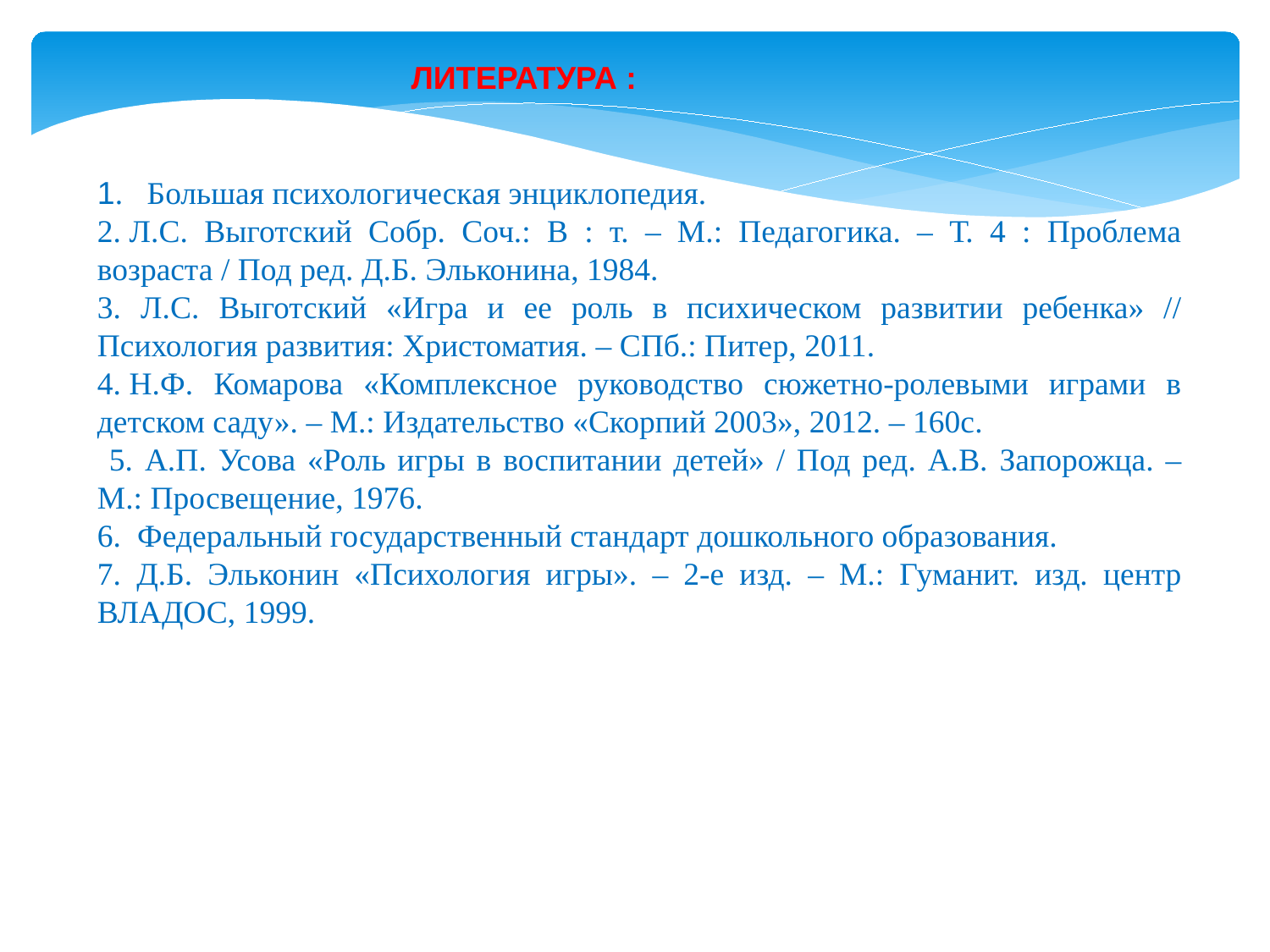

ЛИТЕРАТУРА :
1.   Большая психологическая энциклопедия.
2. Л.С. Выготский Собр. Соч.: В : т. – М.: Педагогика. – Т. 4 : Проблема возраста / Под ред. Д.Б. Эльконина, 1984.
3. Л.С. Выготский «Игра и ее роль в психическом развитии ребенка» // Психология развития: Христоматия. – СПб.: Питер, 2011.
4. Н.Ф. Комарова «Комплексное руководство сюжетно-ролевыми играми в детском саду». – М.: Издательство «Скорпий 2003», 2012. – 160с.
 5. А.П. Усова «Роль игры в воспитании детей» / Под ред. А.В. Запорожца. – М.: Просвещение, 1976.
6.  Федеральный государственный стандарт дошкольного образования.
7. Д.Б. Эльконин «Психология игры». – 2-е изд. – М.: Гуманит. изд. центр ВЛАДОС, 1999.